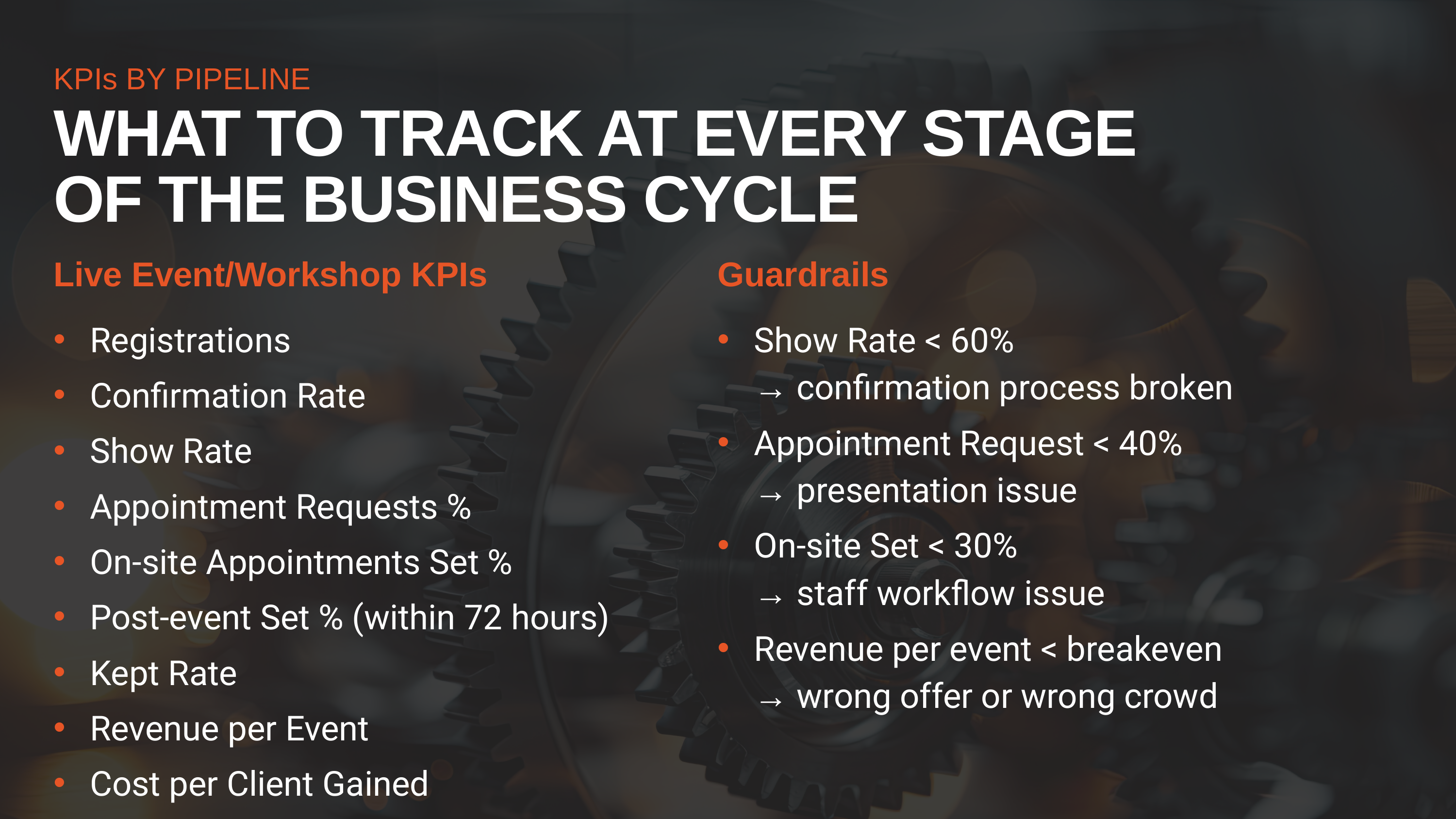

KPIs BY PIPELINE
WHAT TO TRACK AT EVERY STAGE OF THE BUSINESS CYCLE
Live Event/Workshop KPIs
Guardrails
Registrations
Confirmation Rate
Show Rate
Appointment Requests %
On-site Appointments Set %
Post-event Set % (within 72 hours)
Kept Rate
Revenue per Event
Cost per Client Gained

Show Rate < 60%
→ confirmation process broken
Appointment Request < 40%
→ presentation issue
On-site Set < 30%
→ staff workflow issue
Revenue per event < breakeven
→ wrong offer or wrong crowd